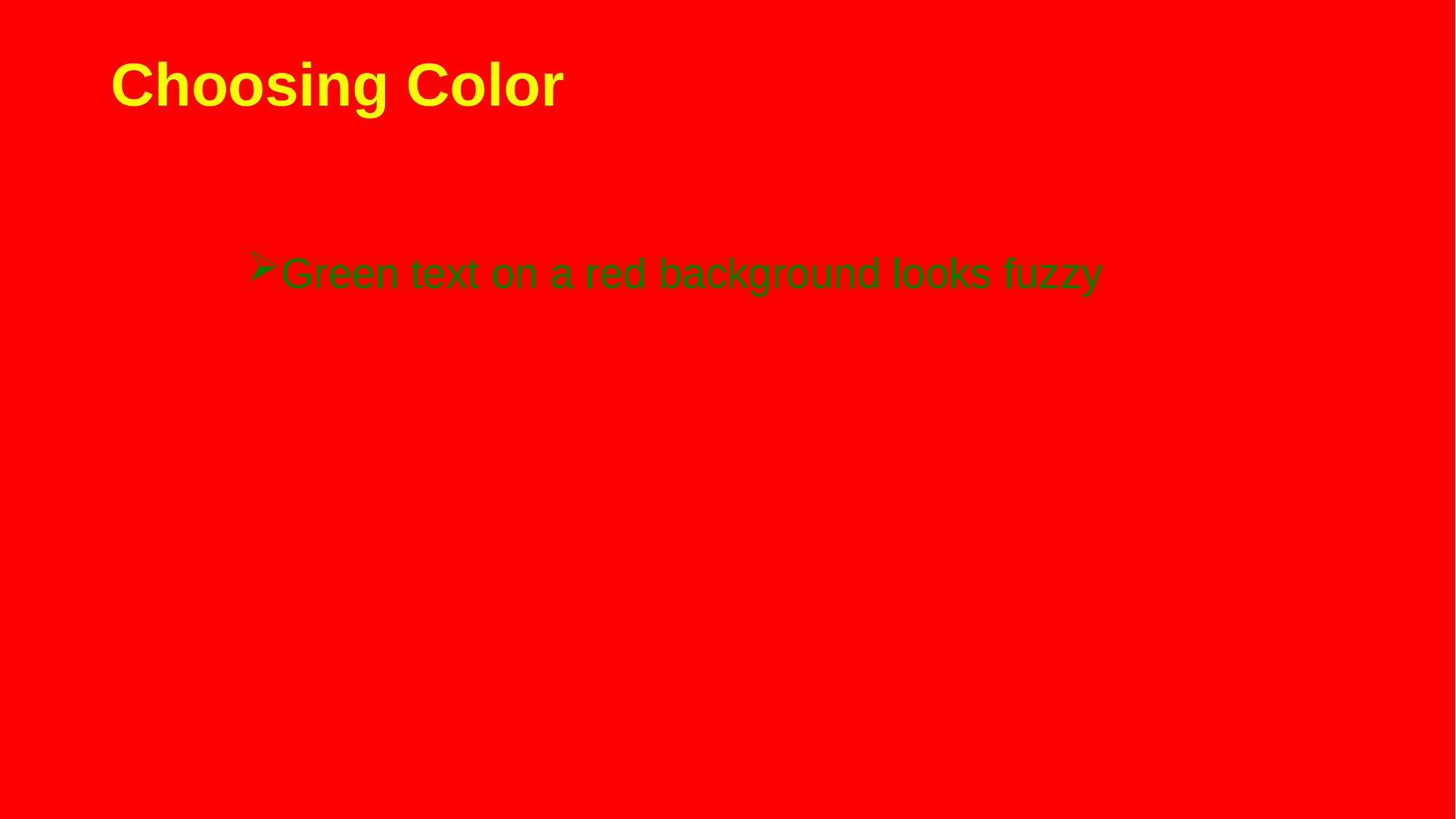

# Choosing Color
Green text on a red background looks fuzzy